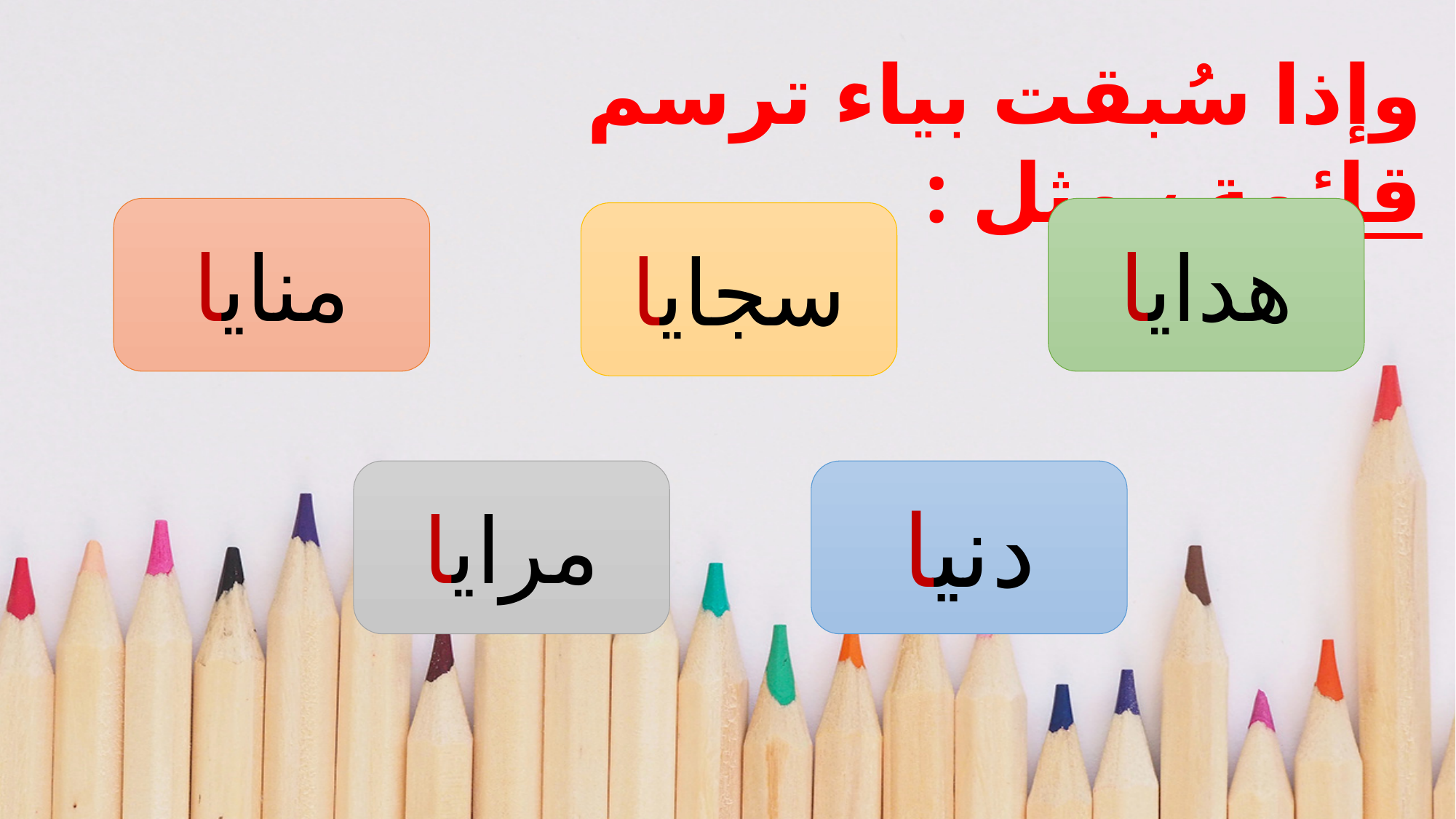

وإذا سُبقت بياء ترسم قائمة ، مثل :
منايا
هدايا
سجايا
مرايا
دنيا